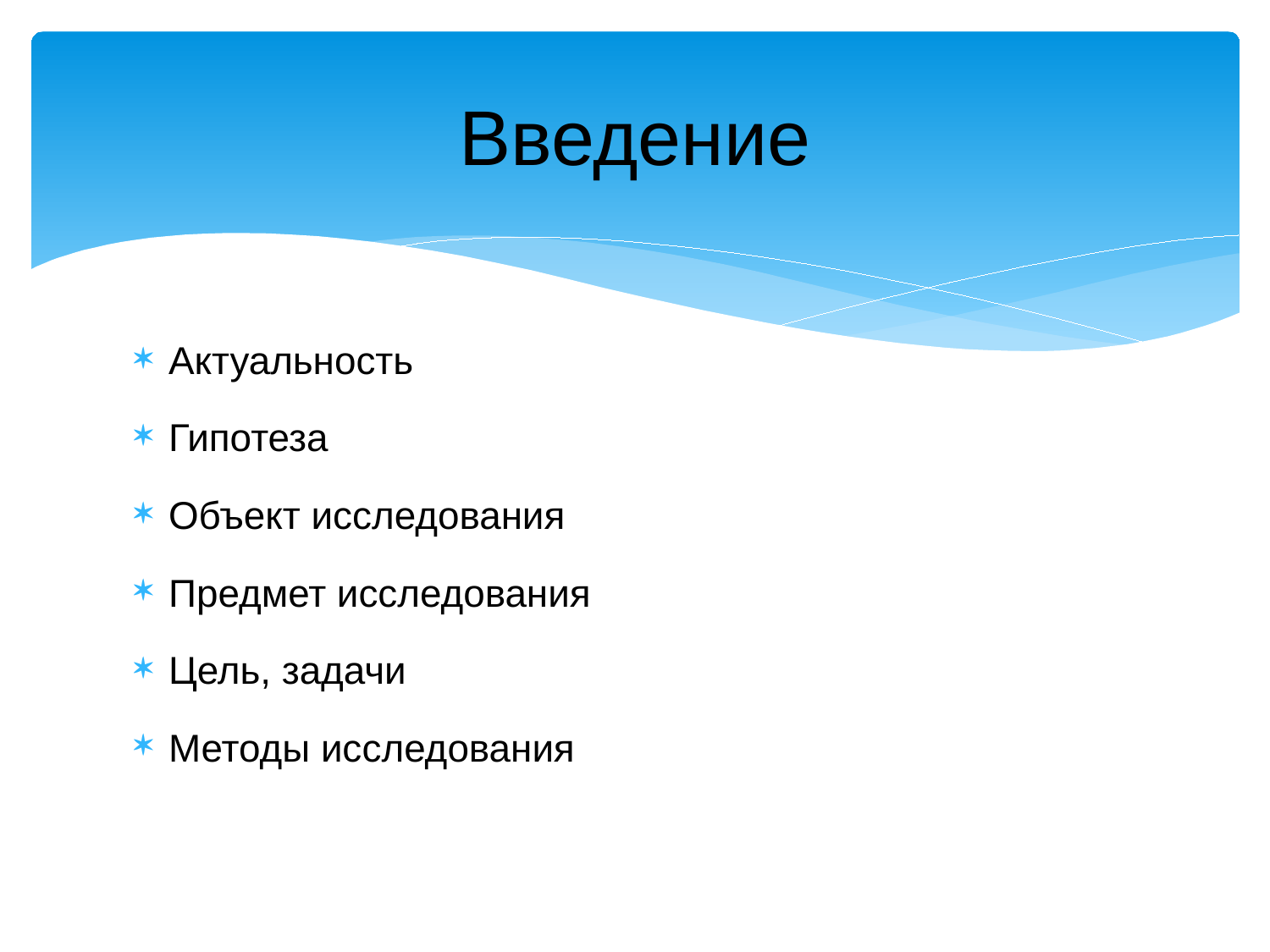

# Введение
Актуальность
Гипотеза
Объект исследования
Предмет исследования
Цель, задачи
Методы исследования